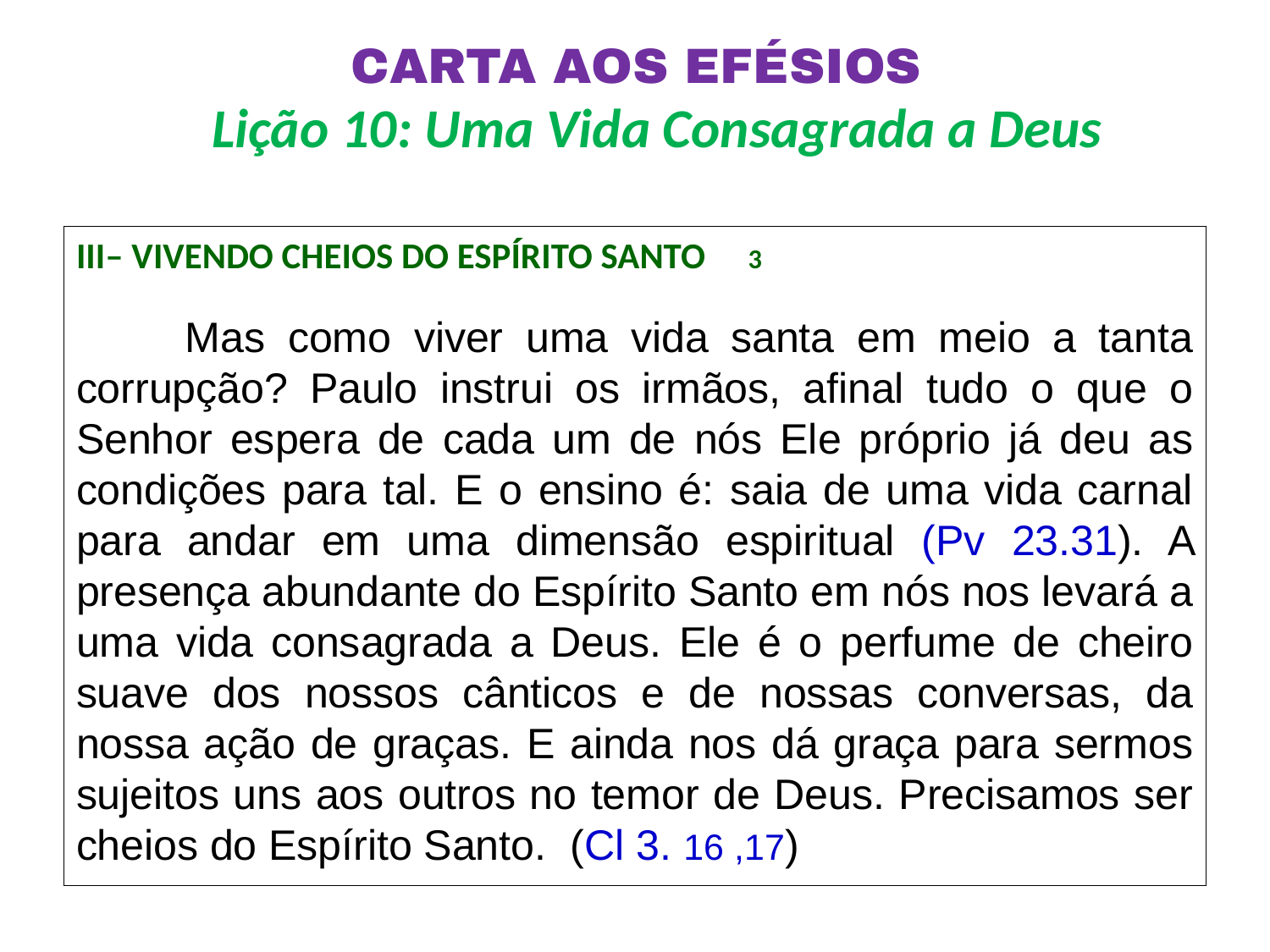

# CARTA AOS EFÉSIOS Lição 10: Uma Vida Consagrada a Deus
III– Vivendo cheios do Espírito Santo 				  3

		Mas como viver uma vida santa em meio a tanta corrupção? Paulo instrui os irmãos, afinal tudo o que o Senhor espera de cada um de nós Ele próprio já deu as condições para tal. E o ensino é: saia de uma vida carnal para andar em uma dimensão espiritual (Pv 23.31). A presença abundante do Espírito Santo em nós nos levará a uma vida consagrada a Deus. Ele é o perfume de cheiro suave dos nossos cânticos e de nossas conversas, da nossa ação de graças. E ainda nos dá graça para sermos sujeitos uns aos outros no temor de Deus. Precisamos ser cheios do Espírito Santo.  (Cl 3. 16 ,17)